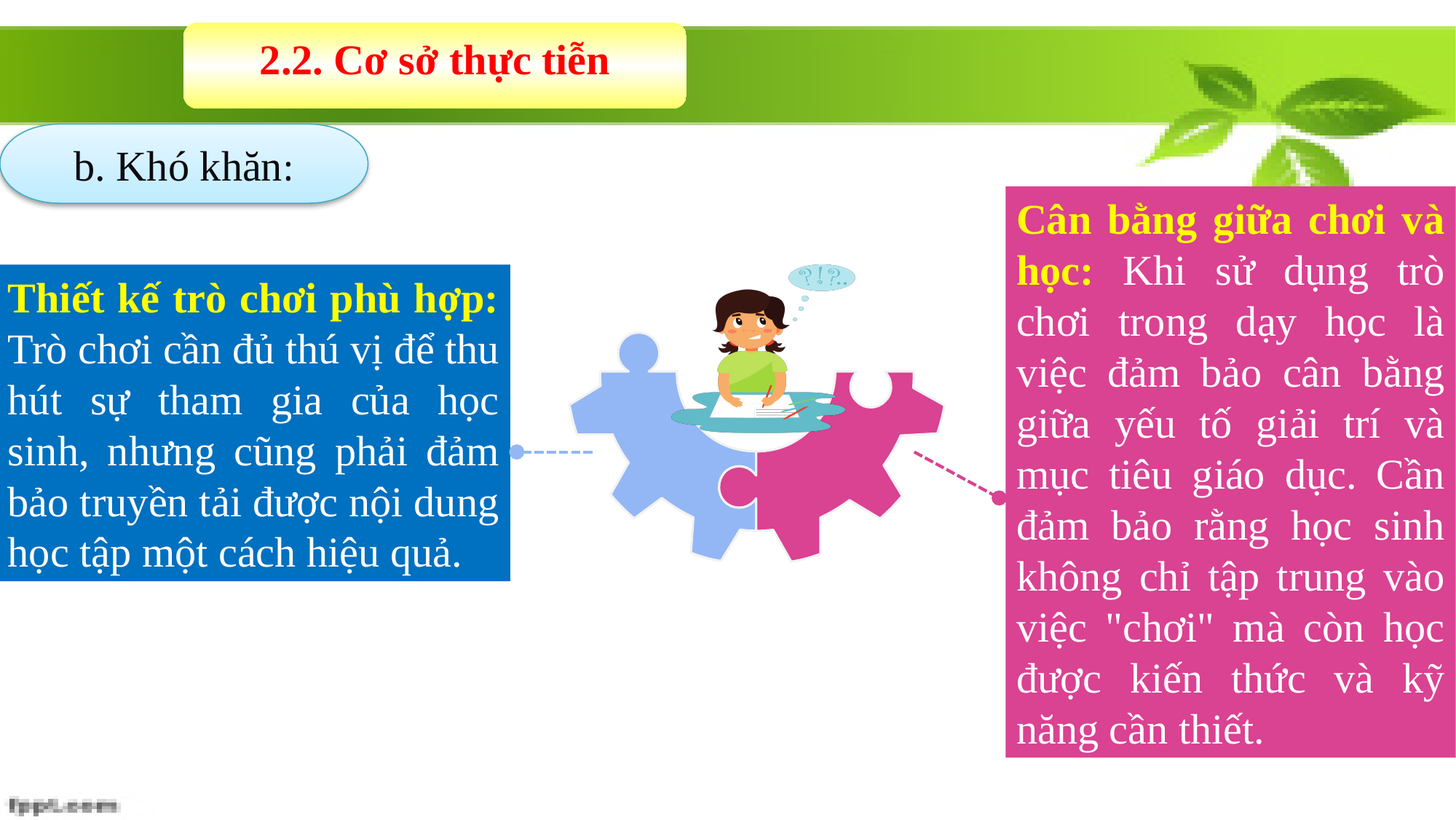

2.2. Cơ sở thực tiễn
b. Khó khăn:
Cân bằng giữa chơi và học: Khi sử dụng trò chơi trong dạy học là việc đảm bảo cân bằng giữa yếu tố giải trí và mục tiêu giáo dục. Cần đảm bảo rằng học sinh không chỉ tập trung vào việc "chơi" mà còn học được kiến thức và kỹ năng cần thiết.
Thiết kế trò chơi phù hợp: Trò chơi cần đủ thú vị để thu hút sự tham gia của học sinh, nhưng cũng phải đảm bảo truyền tải được nội dung học tập một cách hiệu quả.